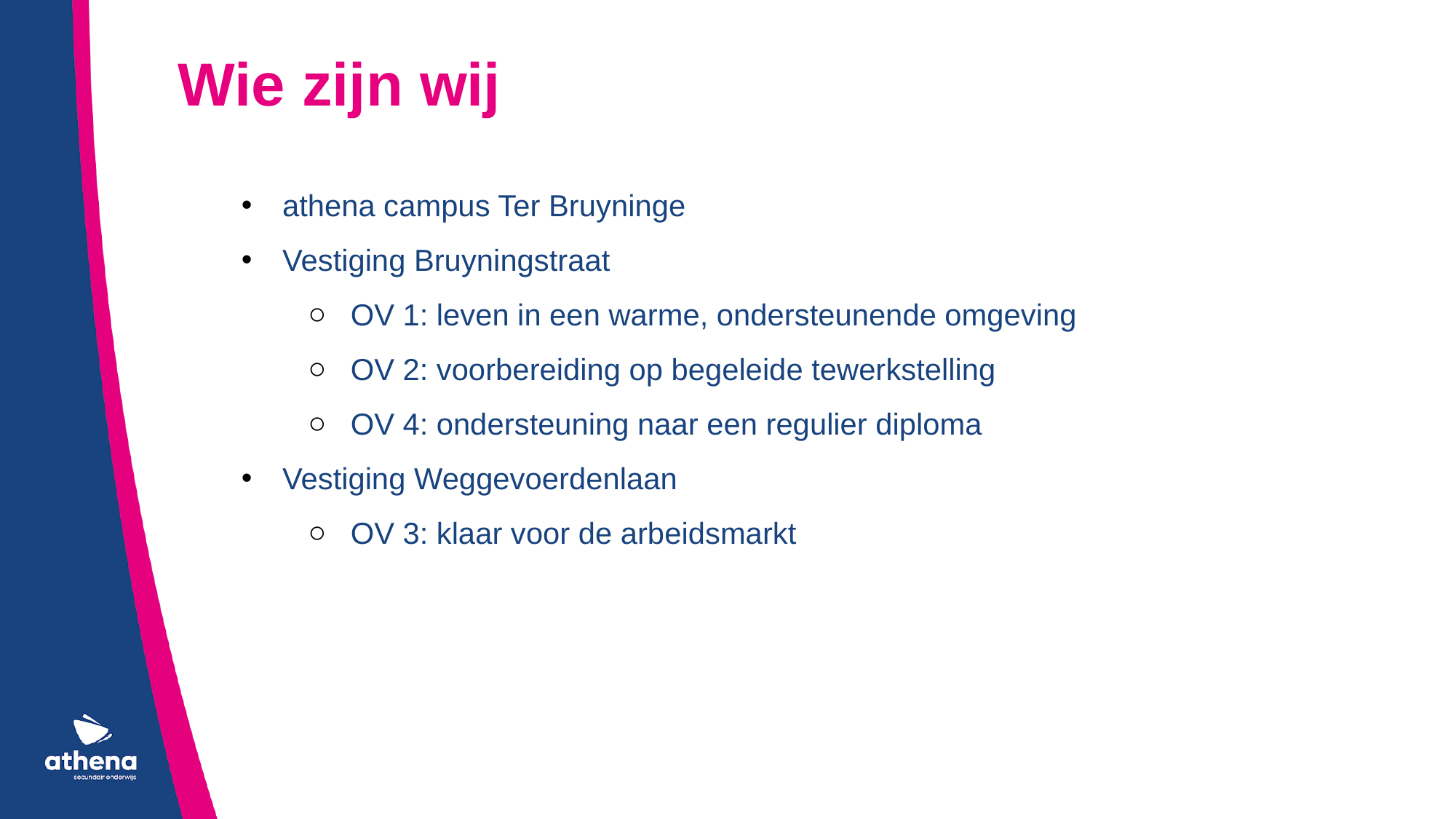

Wie zijn wij
athena campus Ter Bruyninge
Vestiging Bruyningstraat
OV 1: leven in een warme, ondersteunende omgeving
OV 2: voorbereiding op begeleide tewerkstelling
OV 4: ondersteuning naar een regulier diploma
Vestiging Weggevoerdenlaan
OV 3: klaar voor de arbeidsmarkt